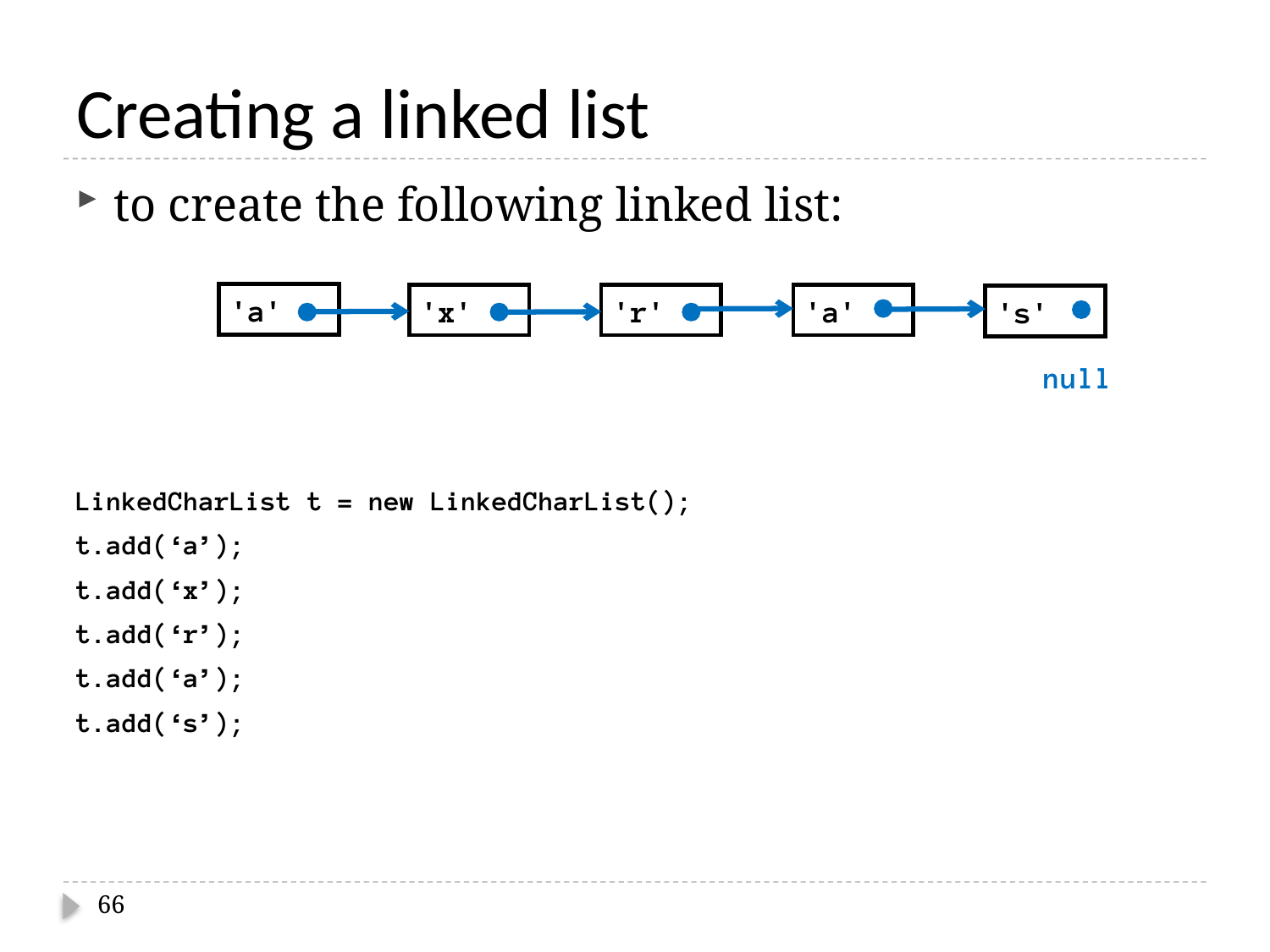

# Creating a linked list
to create the following linked list:

LinkedCharList t = new LinkedCharList();
t.add(‘a’);
t.add(‘x’);
t.add(‘r’);
t.add(‘a’);
t.add(‘s’);
'a'
'x'
'r'
'a'
's'

null
66